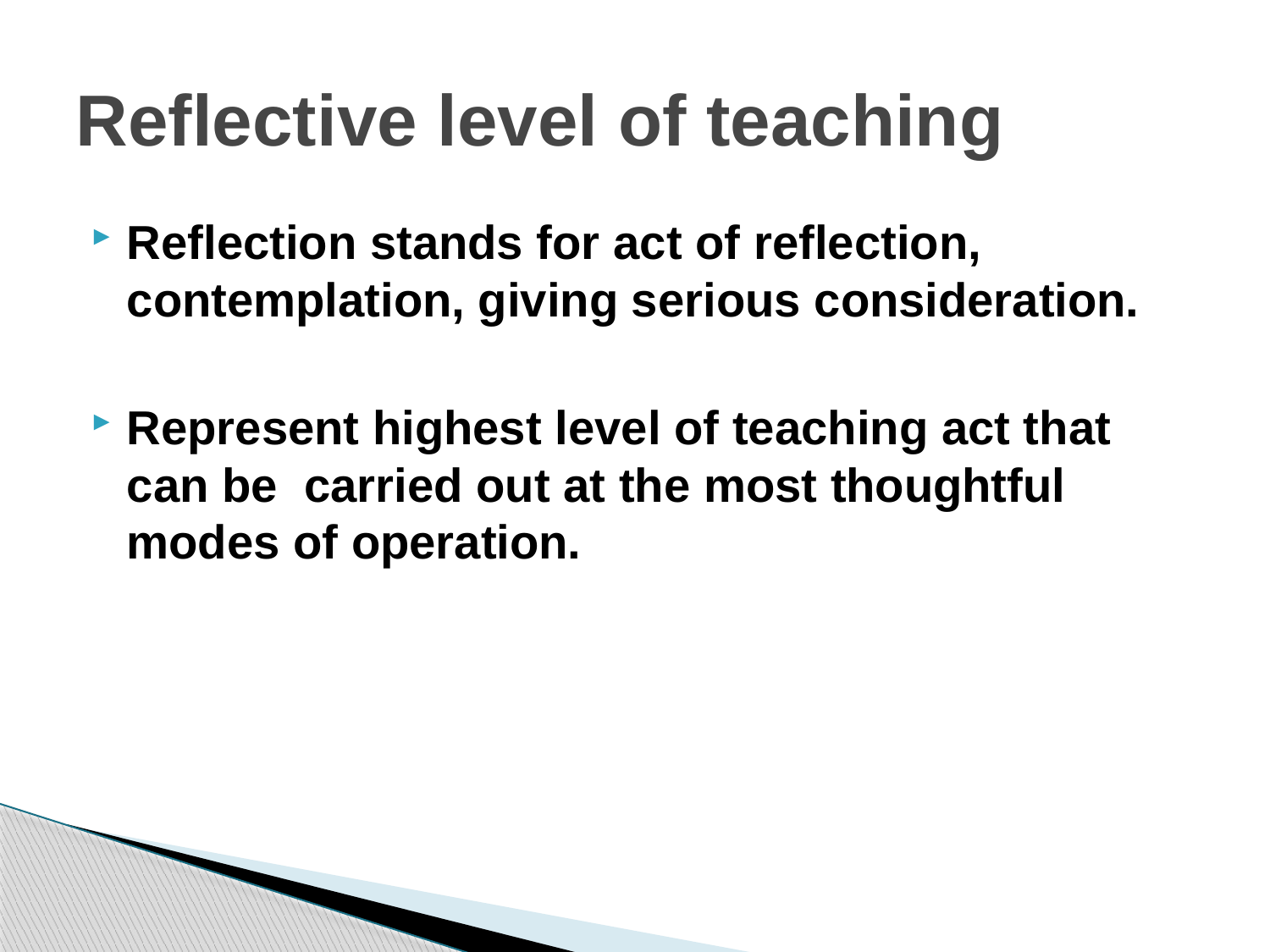

# Reflective level of teaching
Reflection stands for act of reflection, contemplation, giving serious consideration.

Represent highest level of teaching act that can be  carried out at the most thoughtful modes of operation.